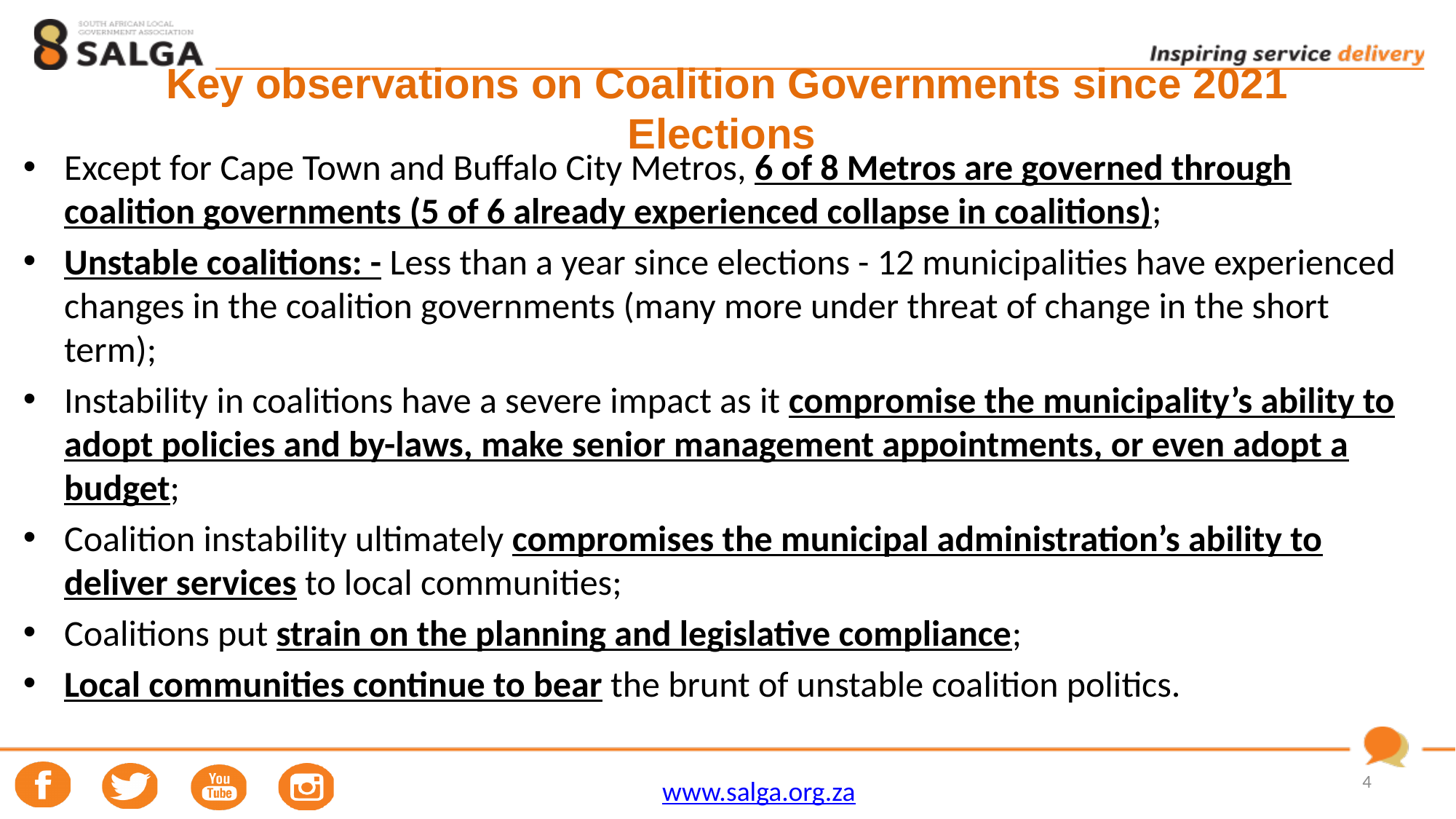

# Key observations on Coalition Governments since 2021 Elections
Except for Cape Town and Buffalo City Metros, 6 of 8 Metros are governed through coalition governments (5 of 6 already experienced collapse in coalitions);
Unstable coalitions: - Less than a year since elections - 12 municipalities have experienced changes in the coalition governments (many more under threat of change in the short term);
Instability in coalitions have a severe impact as it compromise the municipality’s ability to adopt policies and by-laws, make senior management appointments, or even adopt a budget;
Coalition instability ultimately compromises the municipal administration’s ability to deliver services to local communities;
Coalitions put strain on the planning and legislative compliance;
Local communities continue to bear the brunt of unstable coalition politics.

4